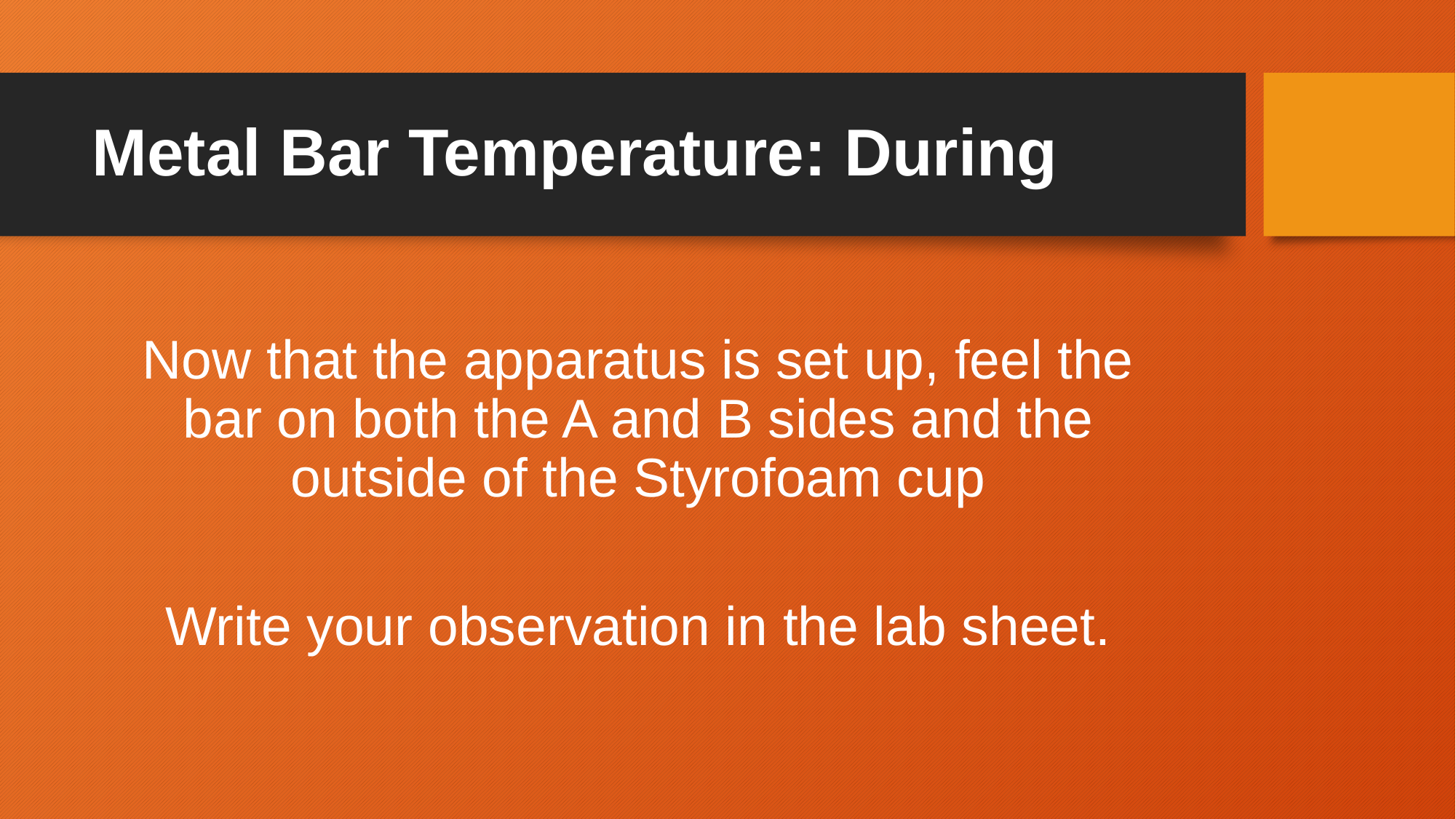

# Metal Bar Temperature: During
Now that the apparatus is set up, feel the bar on both the A and B sides and the outside of the Styrofoam cup

Write your observation in the lab sheet.